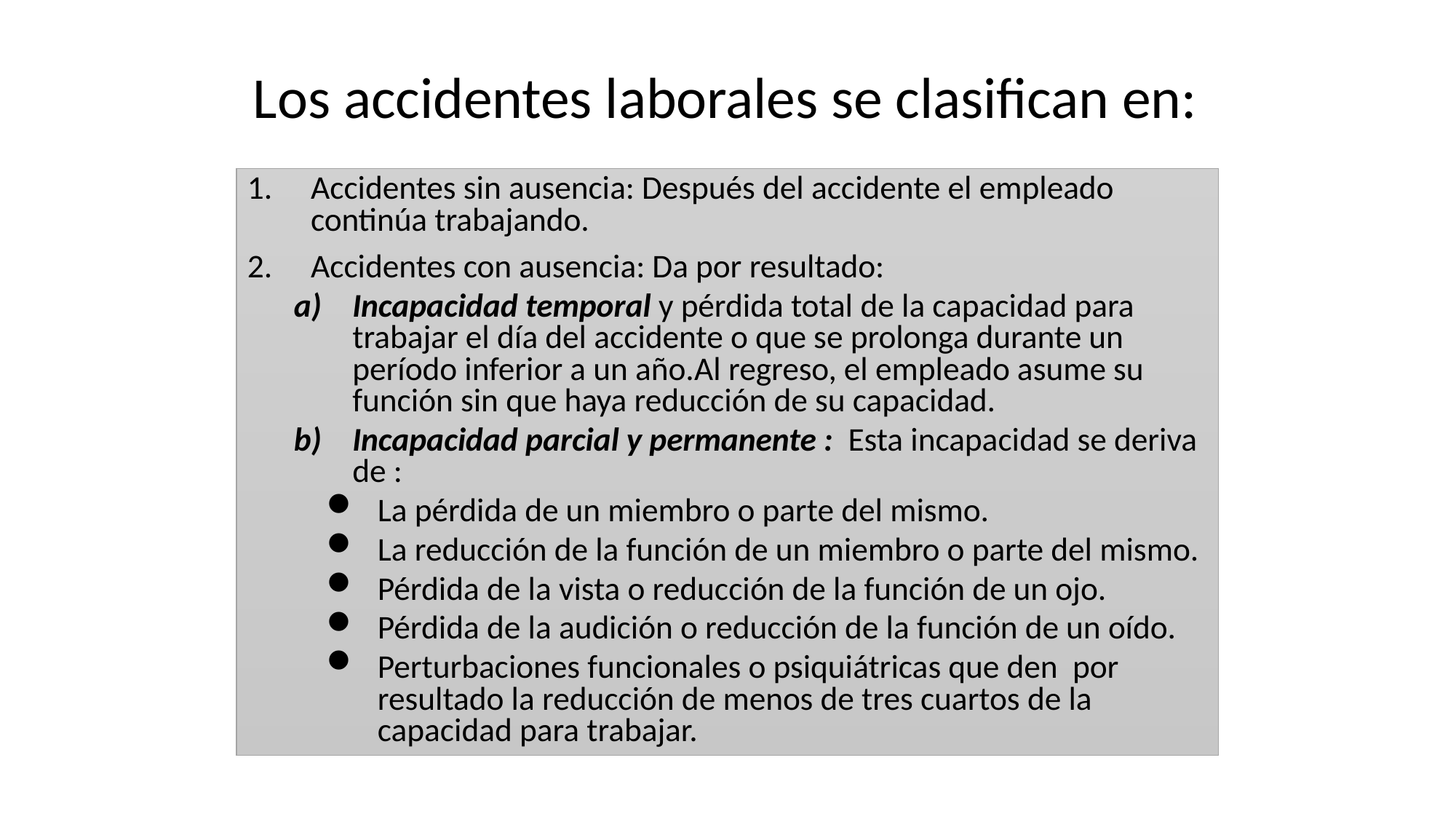

# Los accidentes laborales se clasifican en:
Accidentes sin ausencia: Después del accidente el empleado continúa trabajando.
Accidentes con ausencia: Da por resultado:
Incapacidad temporal y pérdida total de la capacidad para trabajar el día del accidente o que se prolonga durante un período inferior a un año.Al regreso, el empleado asume su función sin que haya reducción de su capacidad.
Incapacidad parcial y permanente :  Esta incapacidad se deriva de :
La pérdida de un miembro o parte del mismo.
La reducción de la función de un miembro o parte del mismo.
Pérdida de la vista o reducción de la función de un ojo.
Pérdida de la audición o reducción de la función de un oído.
Perturbaciones funcionales o psiquiátricas que den  por resultado la reducción de menos de tres cuartos de la capacidad para trabajar.